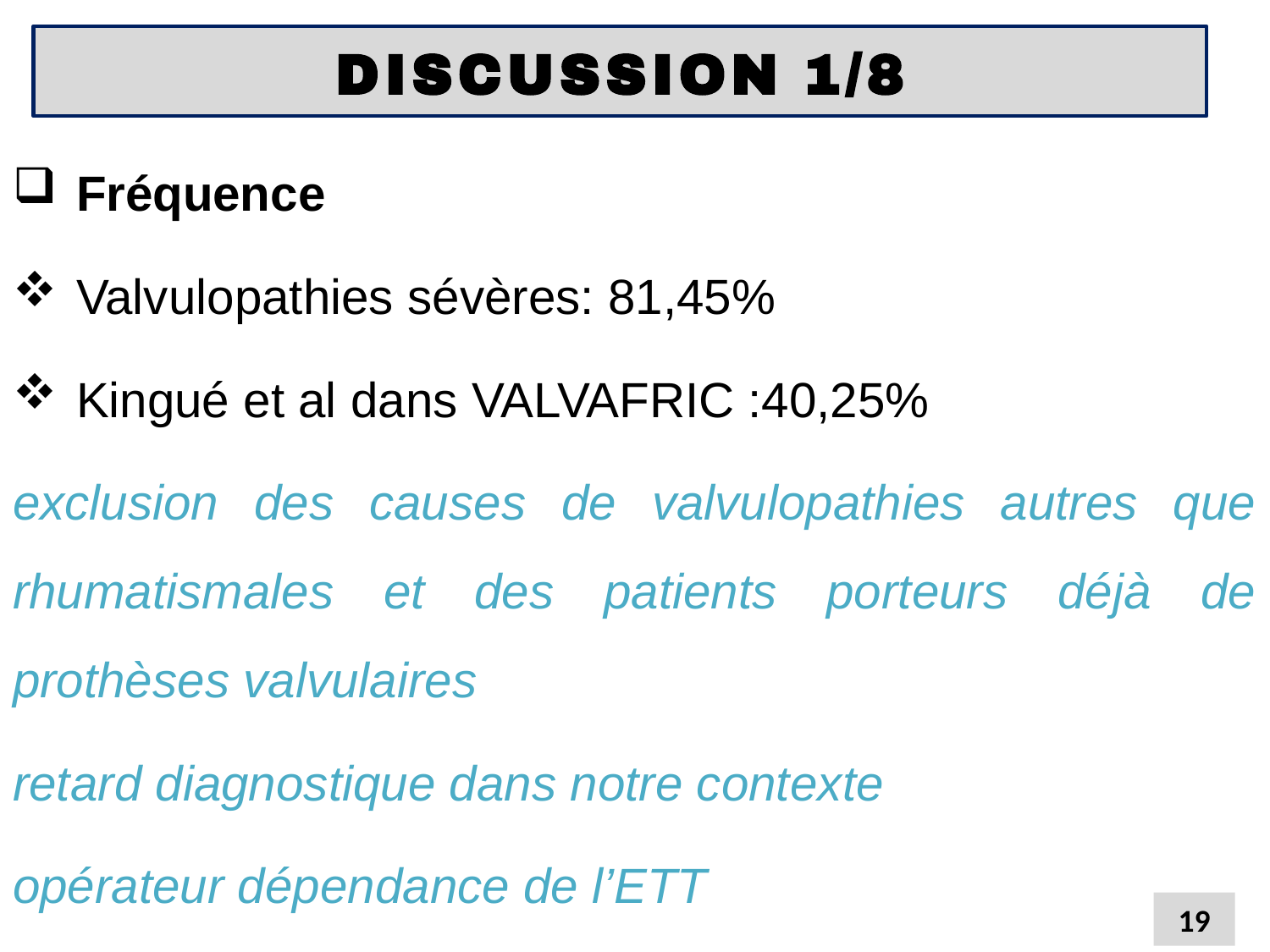

# DISCUSSION 1/8
Fréquence
Valvulopathies sévères: 81,45%
Kingué et al dans VALVAFRIC :40,25%
exclusion des causes de valvulopathies autres que rhumatismales et des patients porteurs déjà de prothèses valvulaires
retard diagnostique dans notre contexte
opérateur dépendance de l’ETT

19